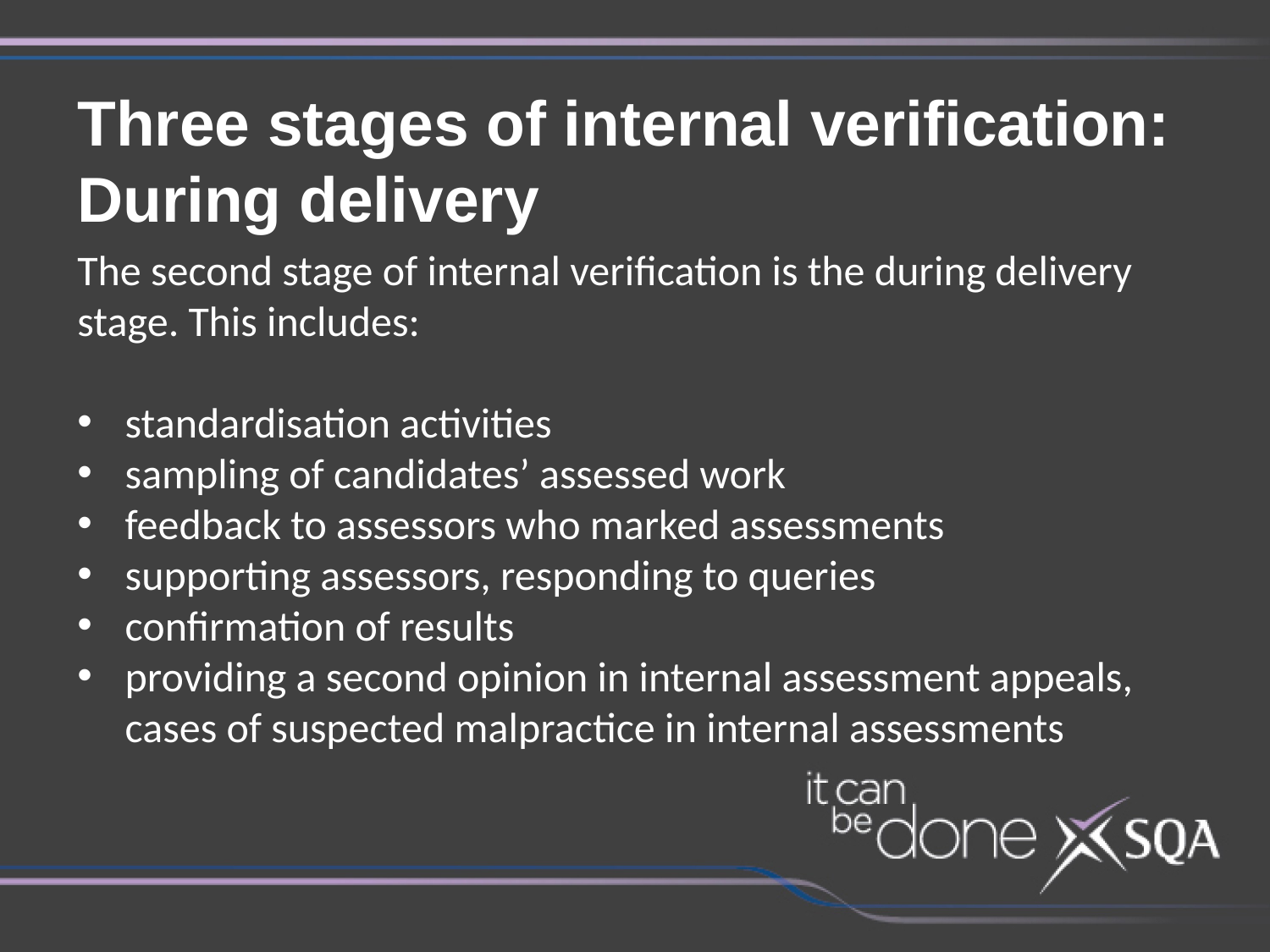

Three stages of internal verification:
During delivery
The second stage of internal verification is the during delivery stage. This includes:

standardisation activities
sampling of candidates’ assessed work
feedback to assessors who marked assessments
supporting assessors, responding to queries
confirmation of results
providing a second opinion in internal assessment appeals, cases of suspected malpractice in internal assessments